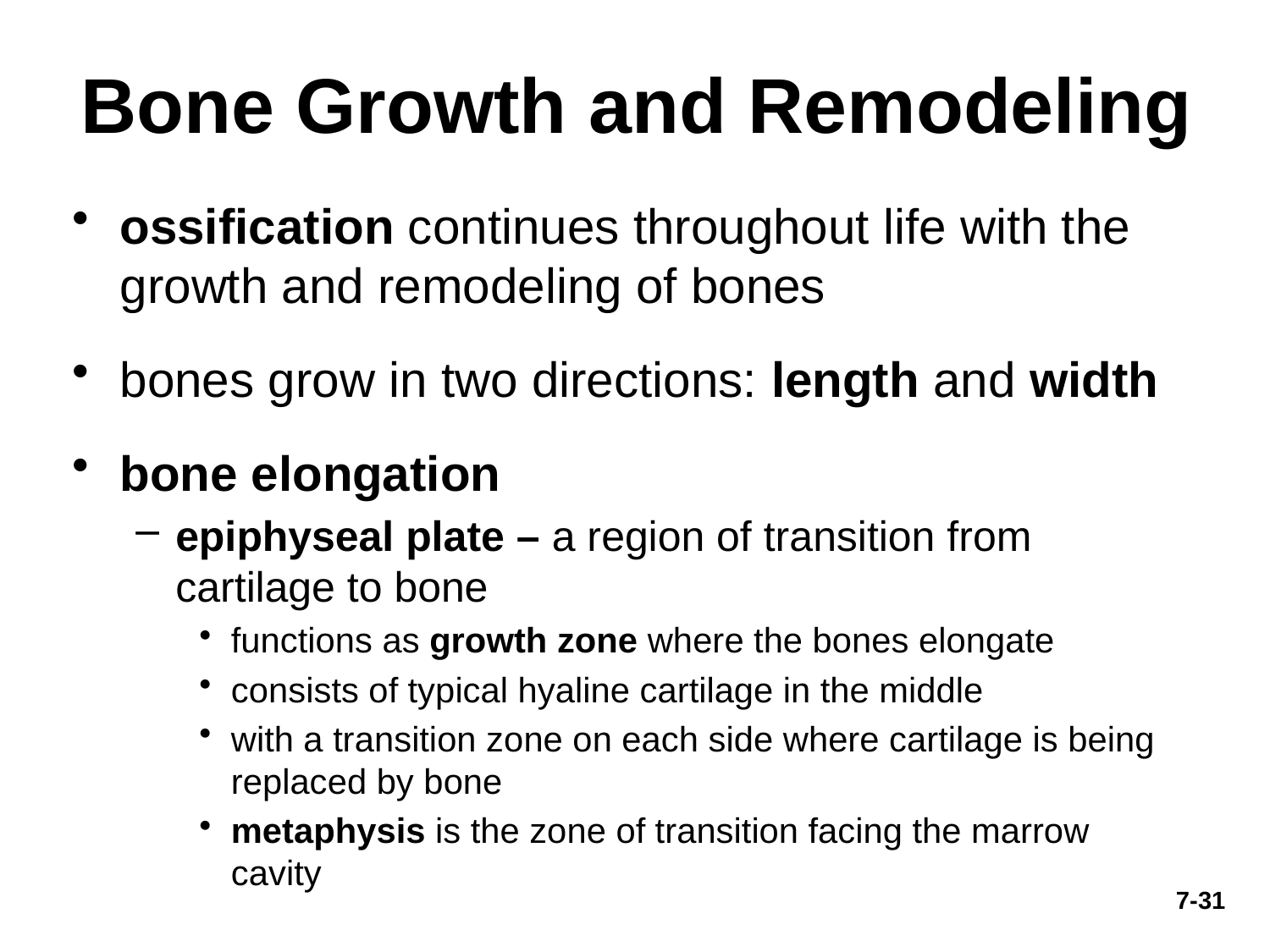

# Bone Growth and Remodeling
ossification continues throughout life with the growth and remodeling of bones

bones grow in two directions: length and width

bone elongation
epiphyseal plate – a region of transition from cartilage to bone
functions as growth zone where the bones elongate
consists of typical hyaline cartilage in the middle
with a transition zone on each side where cartilage is being replaced by bone
metaphysis is the zone of transition facing the marrow cavity
7-31